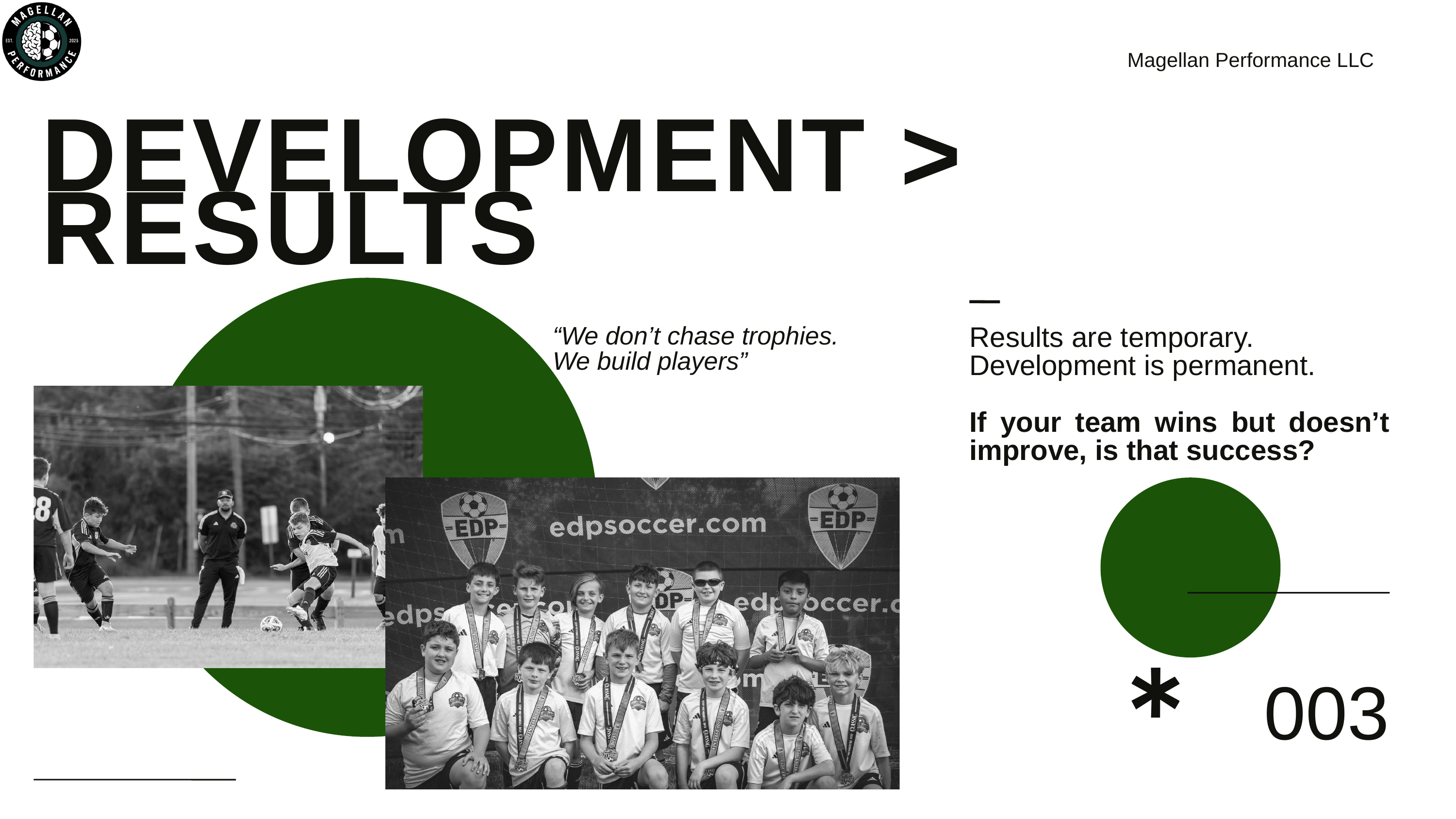

Magellan Performance LLC
DEVELOPMENT > RESULTS

“We don’t chase trophies.
We build players”
Results are temporary.
Development is permanent.

If your team wins but doesn’t improve, is that success?

003